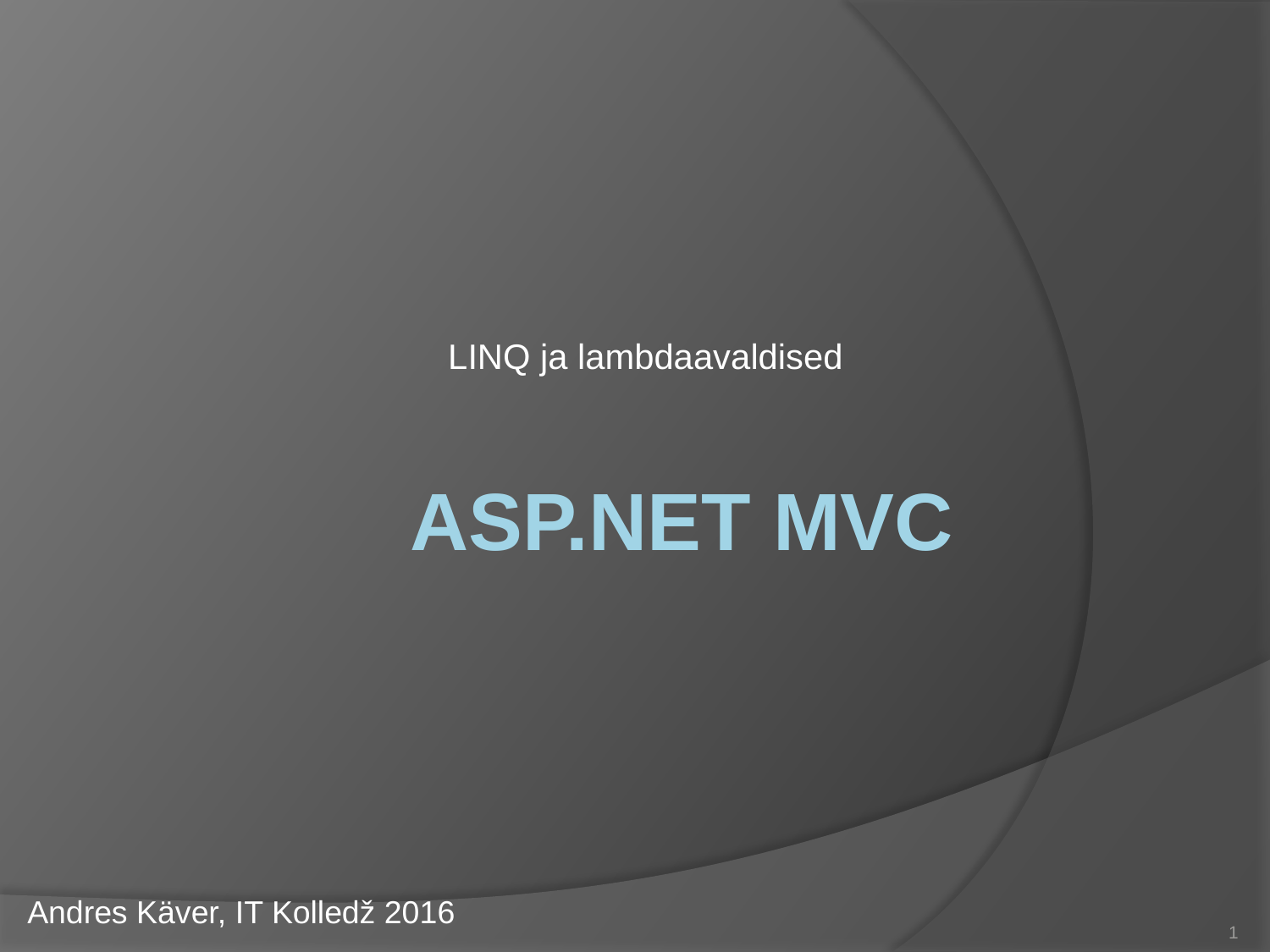

LINQ ja lambdaavaldised
# Asp.net mvc
Andres Käver, IT Kolledž 2016
1